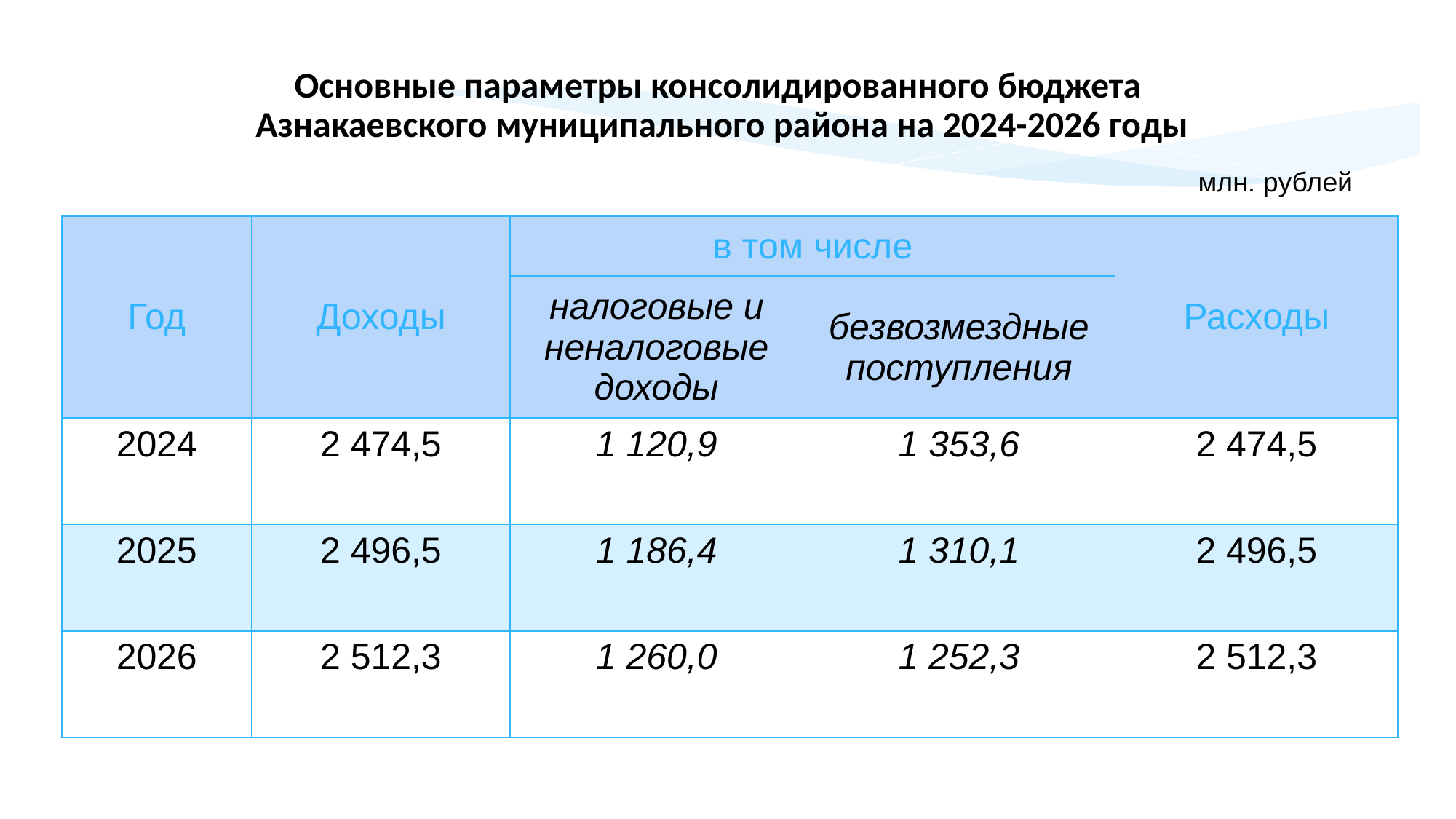

Основные параметры консолидированного бюджета
Азнакаевского муниципального района на 2024-2026 годы
млн. рублей
| Год | Доходы | в том числе |  | Расходы |
| --- | --- | --- | --- | --- |
|  |  | налоговые и неналоговые доходы | безвозмездные поступления |  |
| 2024 | 2 474,5 | 1 120,9 | 1 353,6 | 2 474,5 |
| 2025 | 2 496,5 | 1 186,4 | 1 310,1 | 2 496,5 |
| 2026 | 2 512,3 | 1 260,0 | 1 252,3 | 2 512,3 |